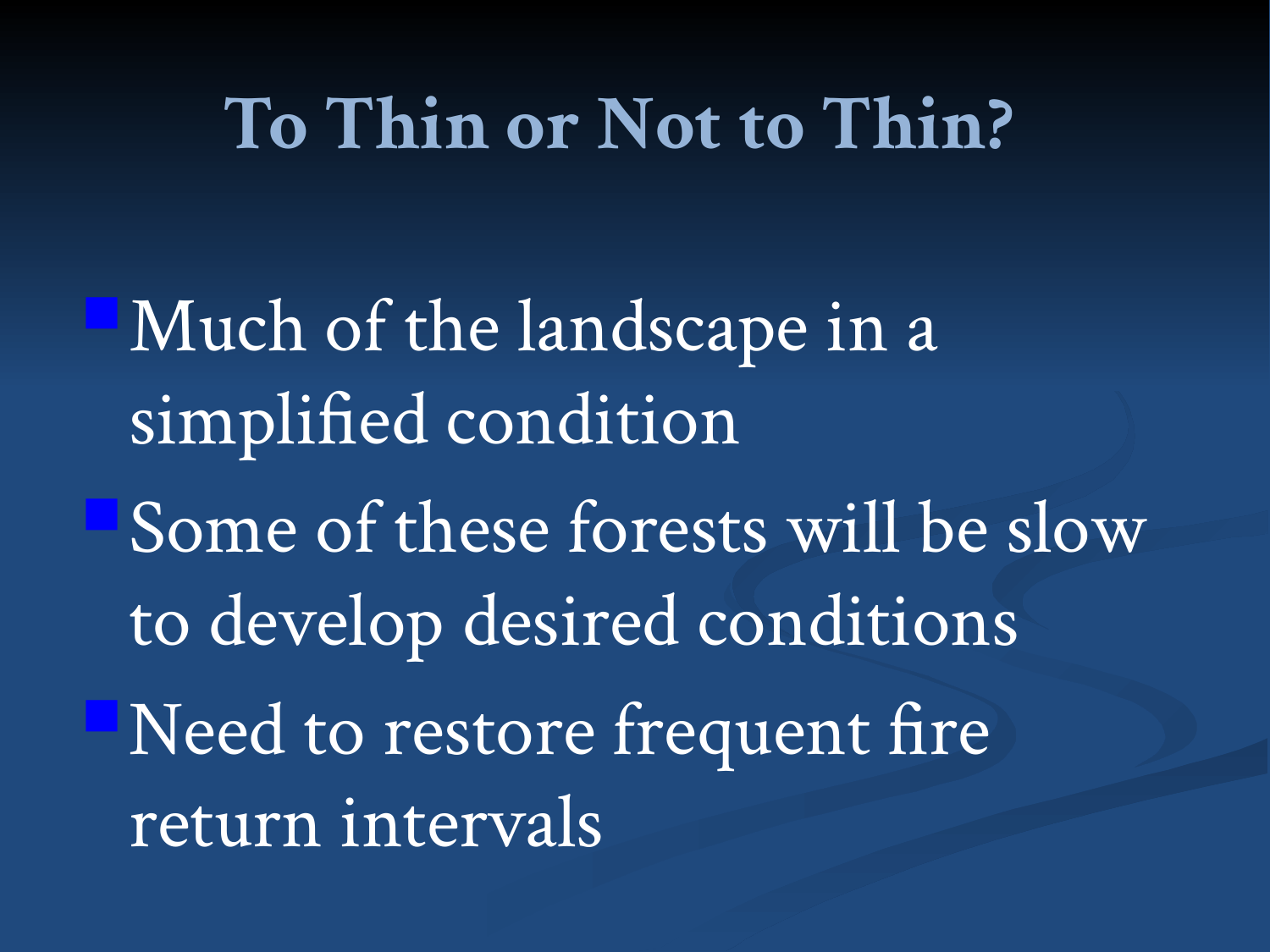

# To Thin or Not to Thin?
Much of the landscape in a simplified condition
Some of these forests will be slow to develop desired conditions
Need to restore frequent fire return intervals